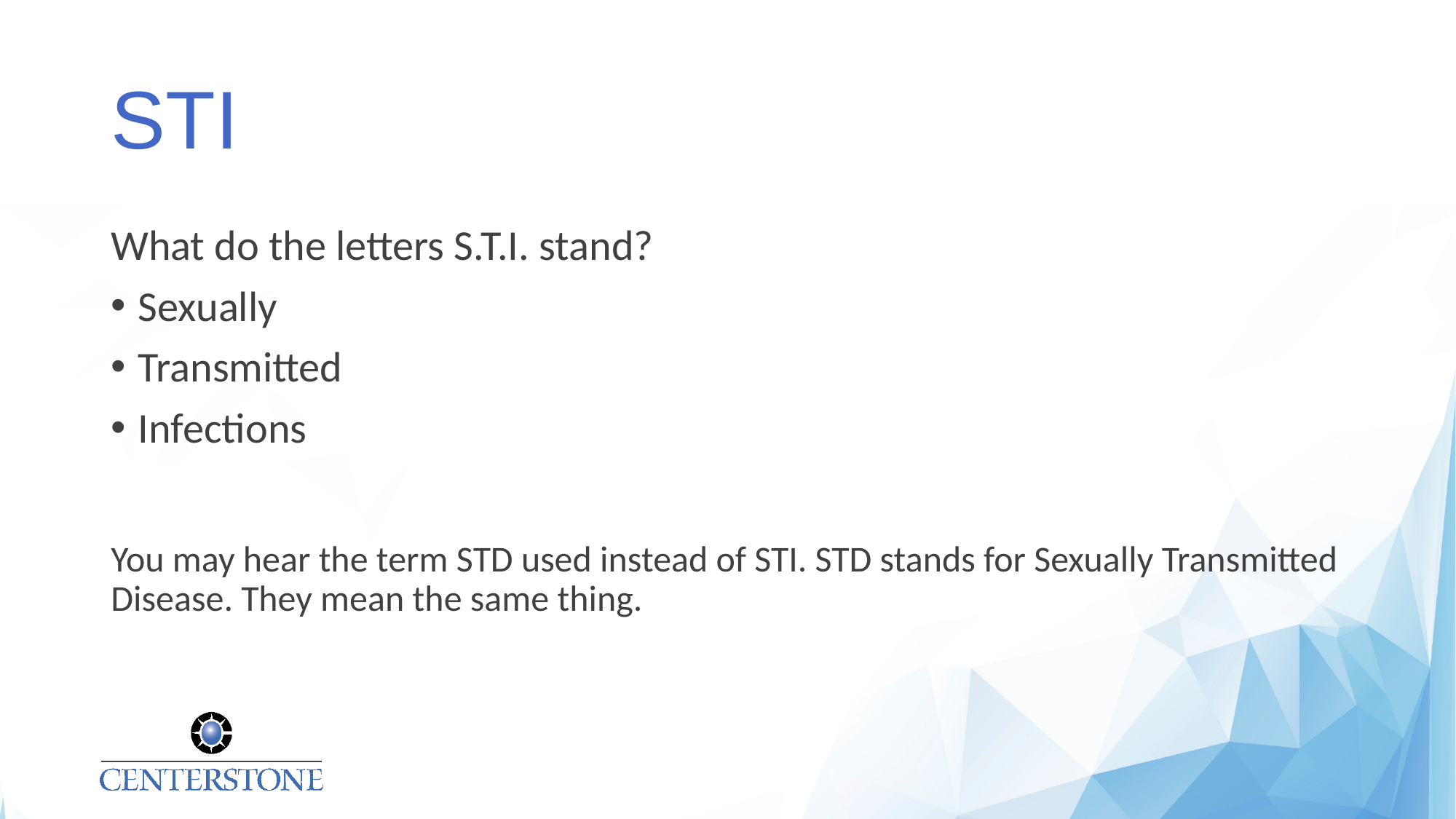

# STI
What do the letters S.T.I. stand?
Sexually
Transmitted
Infections

You may hear the term STD used instead of STI. STD stands for Sexually Transmitted Disease. They mean the same thing.